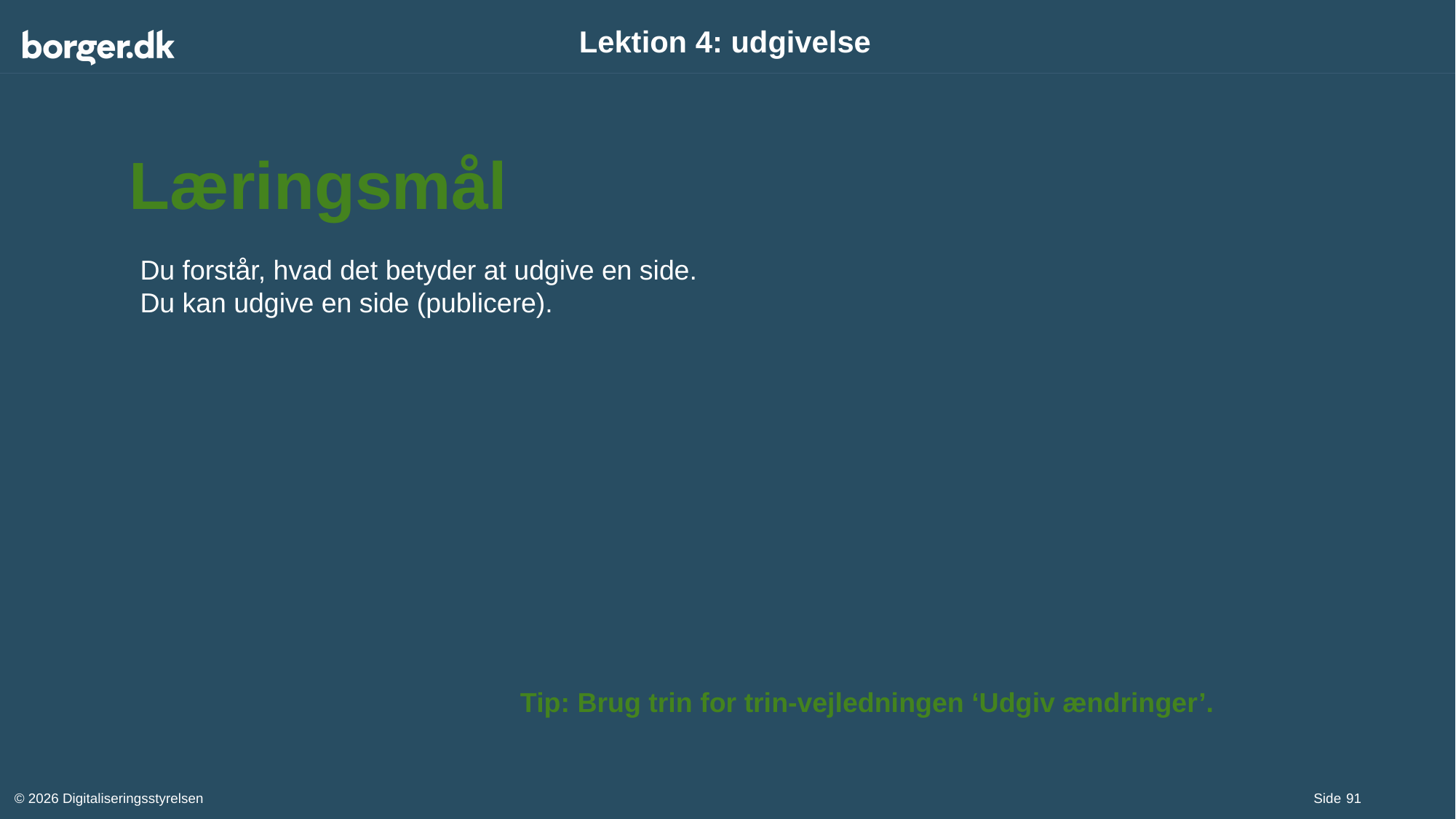

# Lektion 4: udgivelse
Læringsmål
Du forstår, hvad det betyder at udgive en side.
Du kan udgive en side (publicere).

Tip: Brug trin for trin-vejledningen ‘Udgiv ændringer’.